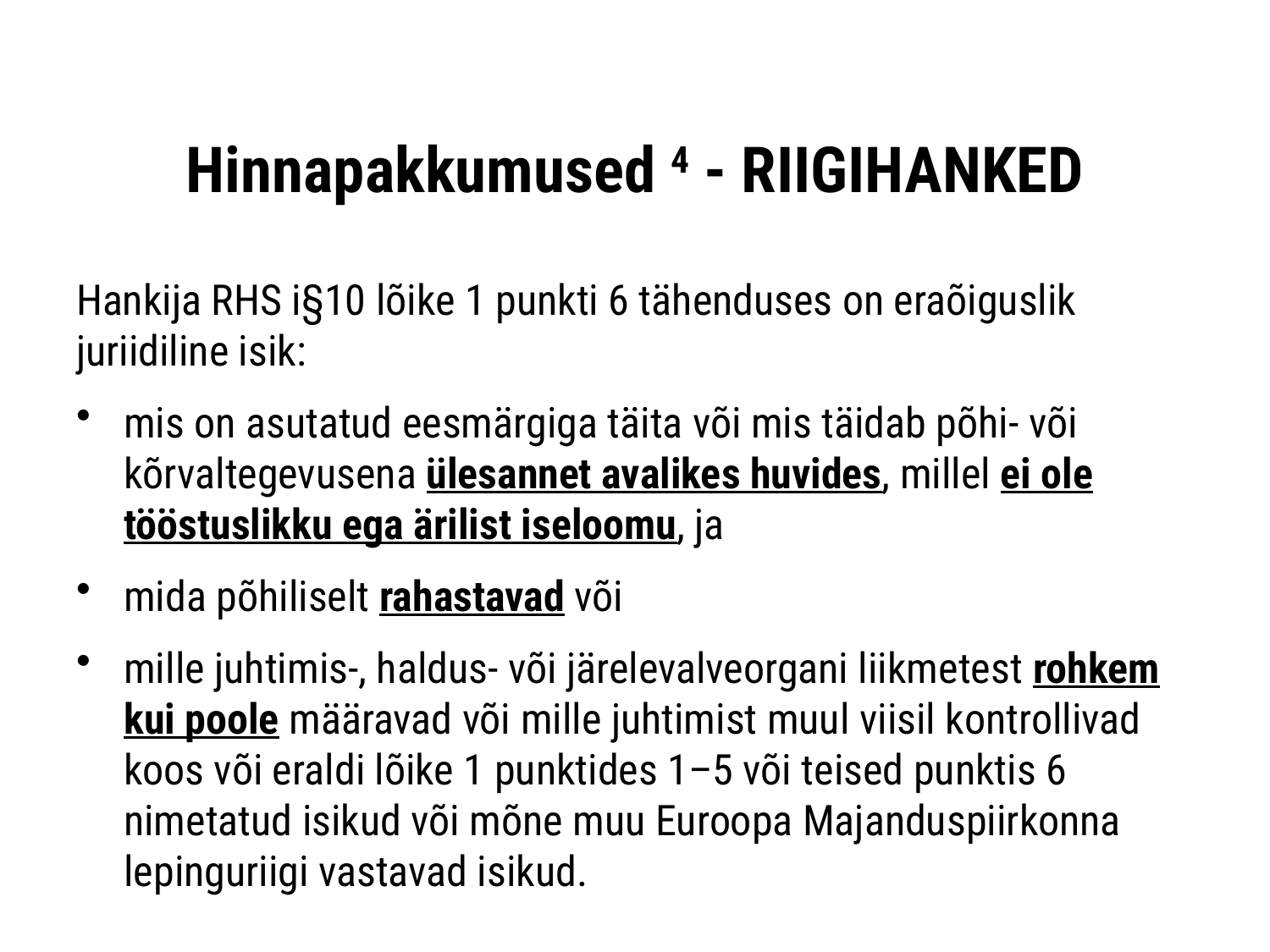

# Hinnapakkumused 4 - RIIGIHANKED
Hankija RHS i§10 lõike 1 punkti 6 tähenduses on eraõiguslik juriidiline isik:
mis on asutatud eesmärgiga täita või mis täidab põhi- või kõrvaltegevusena ülesannet avalikes huvides, millel ei ole tööstuslikku ega ärilist iseloomu, ja
mida põhiliselt rahastavad või
mille juhtimis-, haldus- või järelevalveorgani liikmetest rohkem kui poole määravad või mille juhtimist muul viisil kontrollivad koos või eraldi lõike 1 punktides 1–5 või teised punktis 6 nimetatud isikud või mõne muu Euroopa Majanduspiirkonna lepinguriigi vastavad isikud.